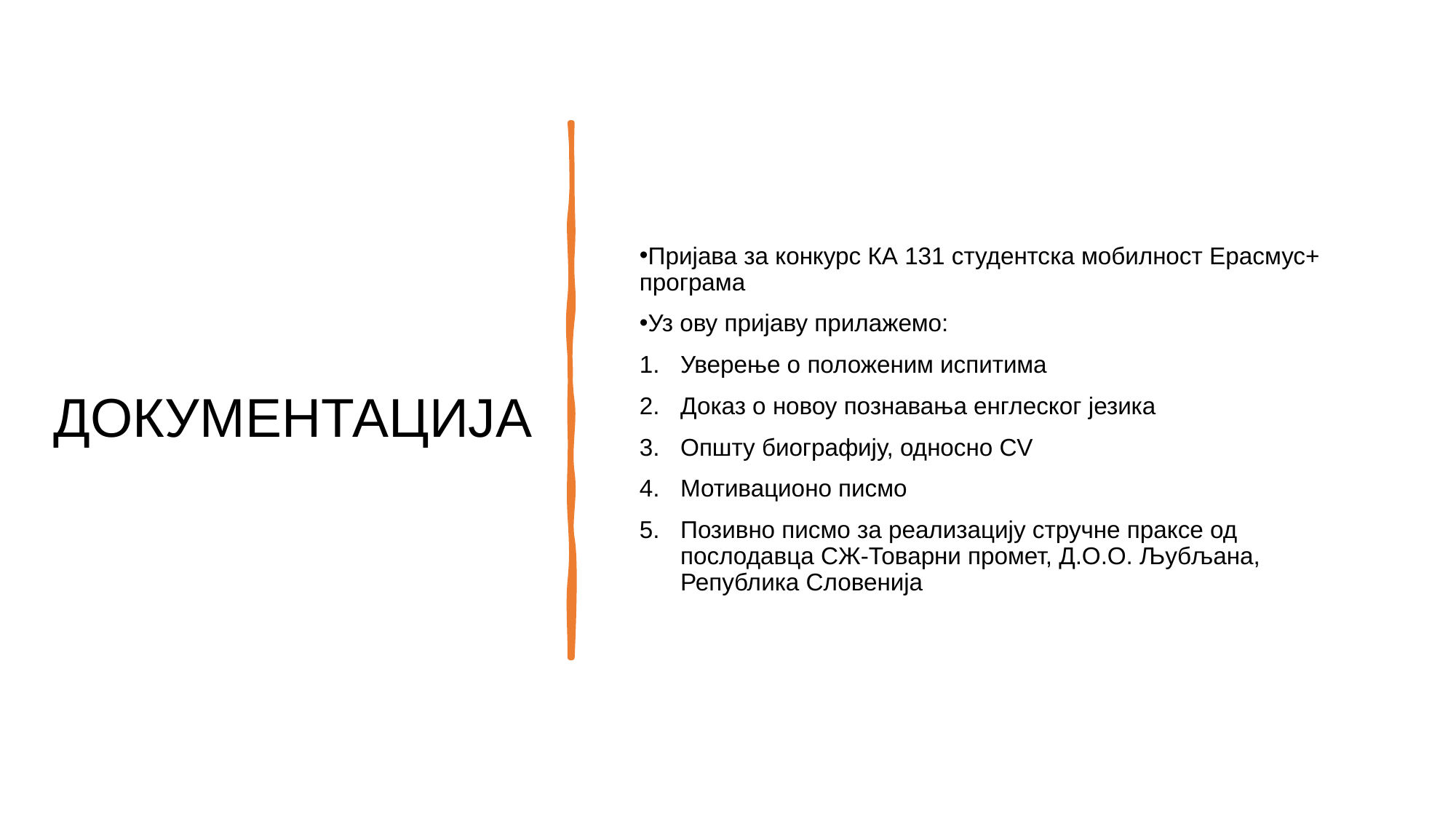

# ДОКУМЕНТАЦИЈА
Пријава за конкурс КА 131 студентска мобилност Ерасмус+ програма
Уз ову пријаву прилажемо:
Уверење о положеним испитима
Доказ о новоу познавања енглеског језика
Општу биографију, односно CV
Мотивационо писмо
Позивно писмо за реализацију стручне праксе од послодавца СЖ-Товарни промет, Д.О.О. Љубљана, Република Словенија